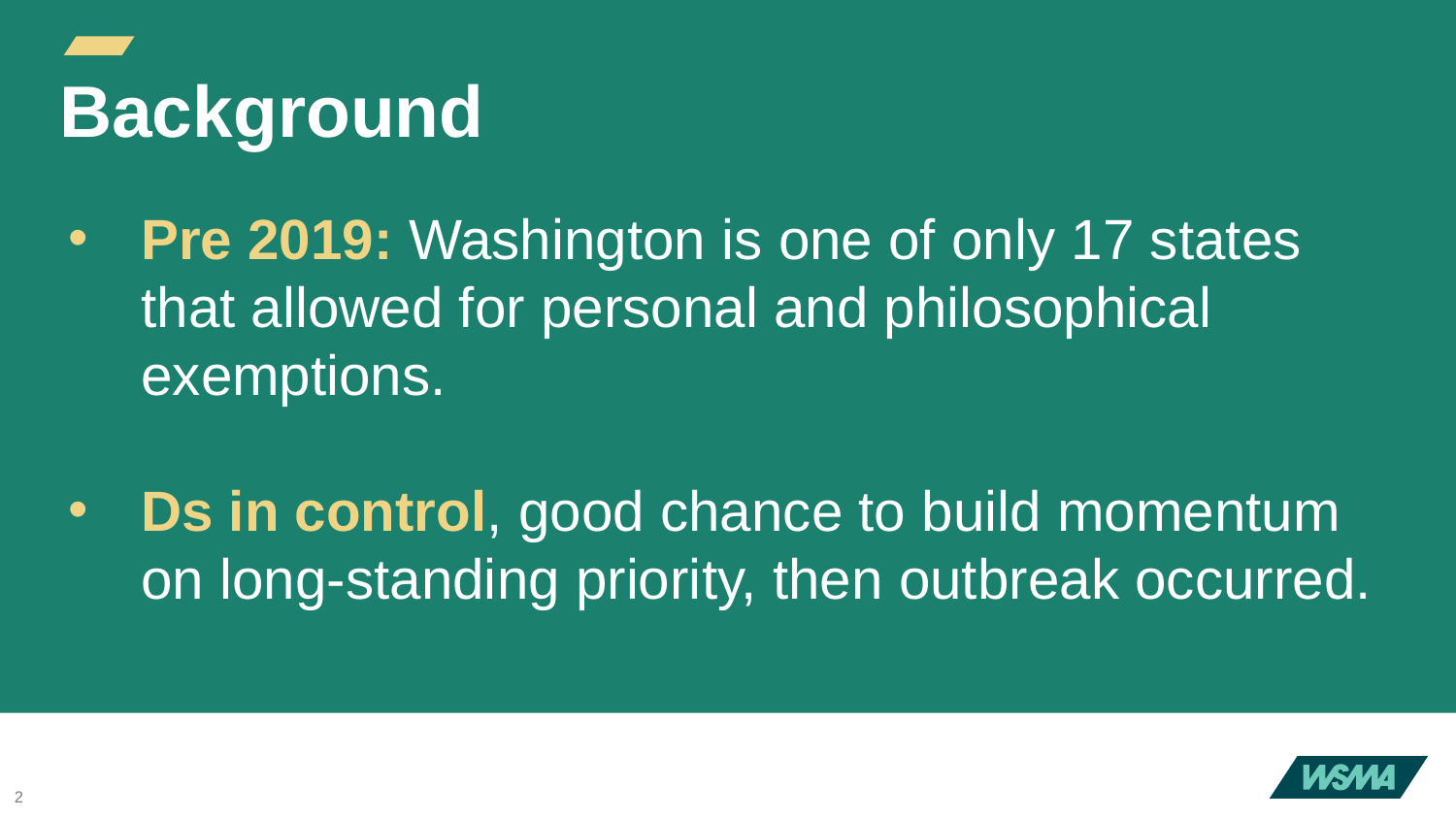

# Background
Pre 2019: Washington is one of only 17 states that allowed for personal and philosophical exemptions.

Ds in control, good chance to build momentum on long-standing priority, then outbreak occurred.

2